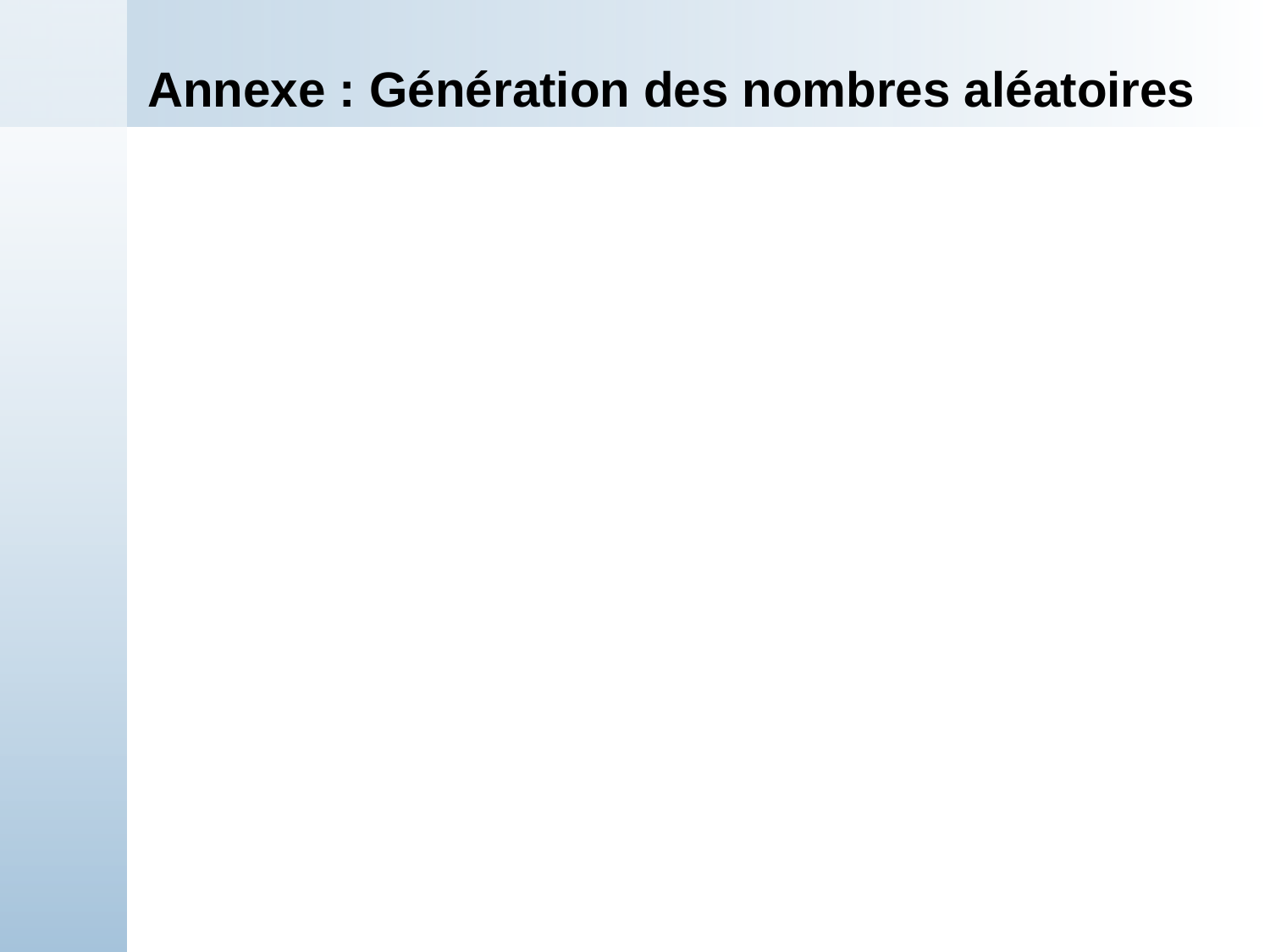

# Annexe : Génération des nombres aléatoires